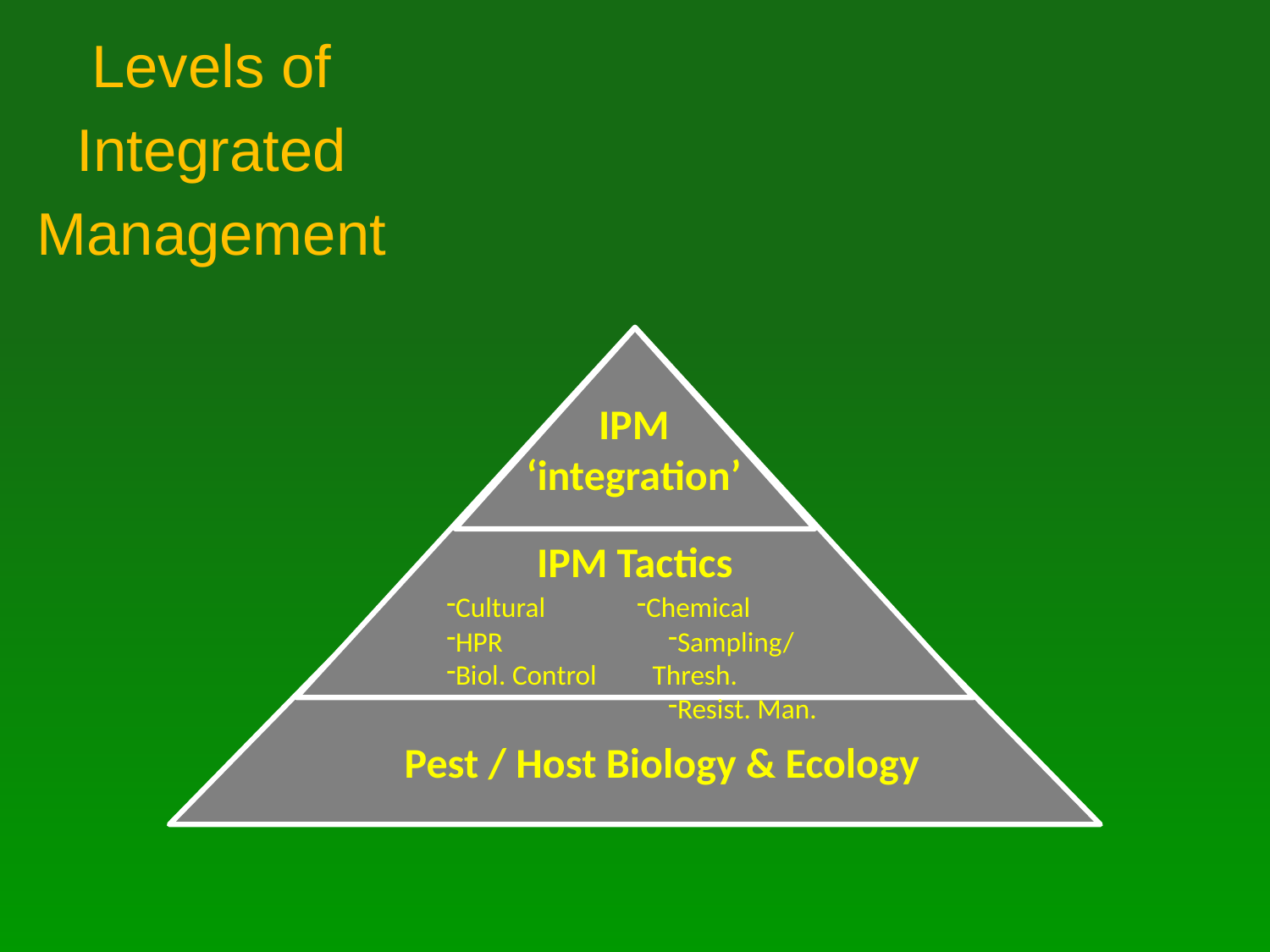

Levels of
Integrated
Management

IPM
‘integration’
IPM Tactics
Cultural
HPR
Biol. Control
Chemical
Sampling/Thresh.
Resist. Man.
Pest / Host Biology & Ecology